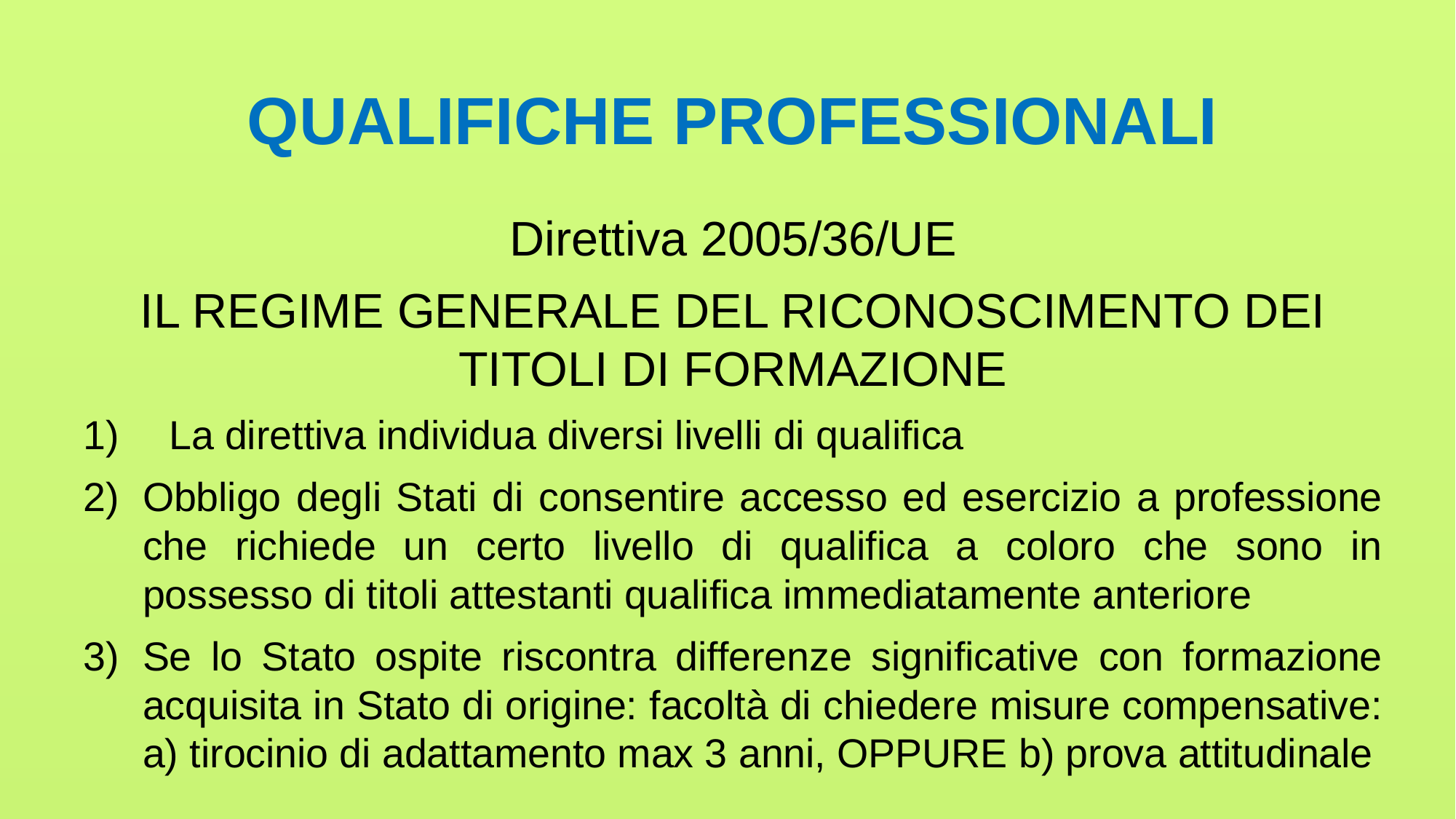

# QUALIFICHE PROFESSIONALI
Direttiva 2005/36/UE
IL REGIME GENERALE DEL RICONOSCIMENTO DEI TITOLI DI FORMAZIONE
La direttiva individua diversi livelli di qualifica
Obbligo degli Stati di consentire accesso ed esercizio a professione che richiede un certo livello di qualifica a coloro che sono in possesso di titoli attestanti qualifica immediatamente anteriore
Se lo Stato ospite riscontra differenze significative con formazione acquisita in Stato di origine: facoltà di chiedere misure compensative: a) tirocinio di adattamento max 3 anni, OPPURE b) prova attitudinale